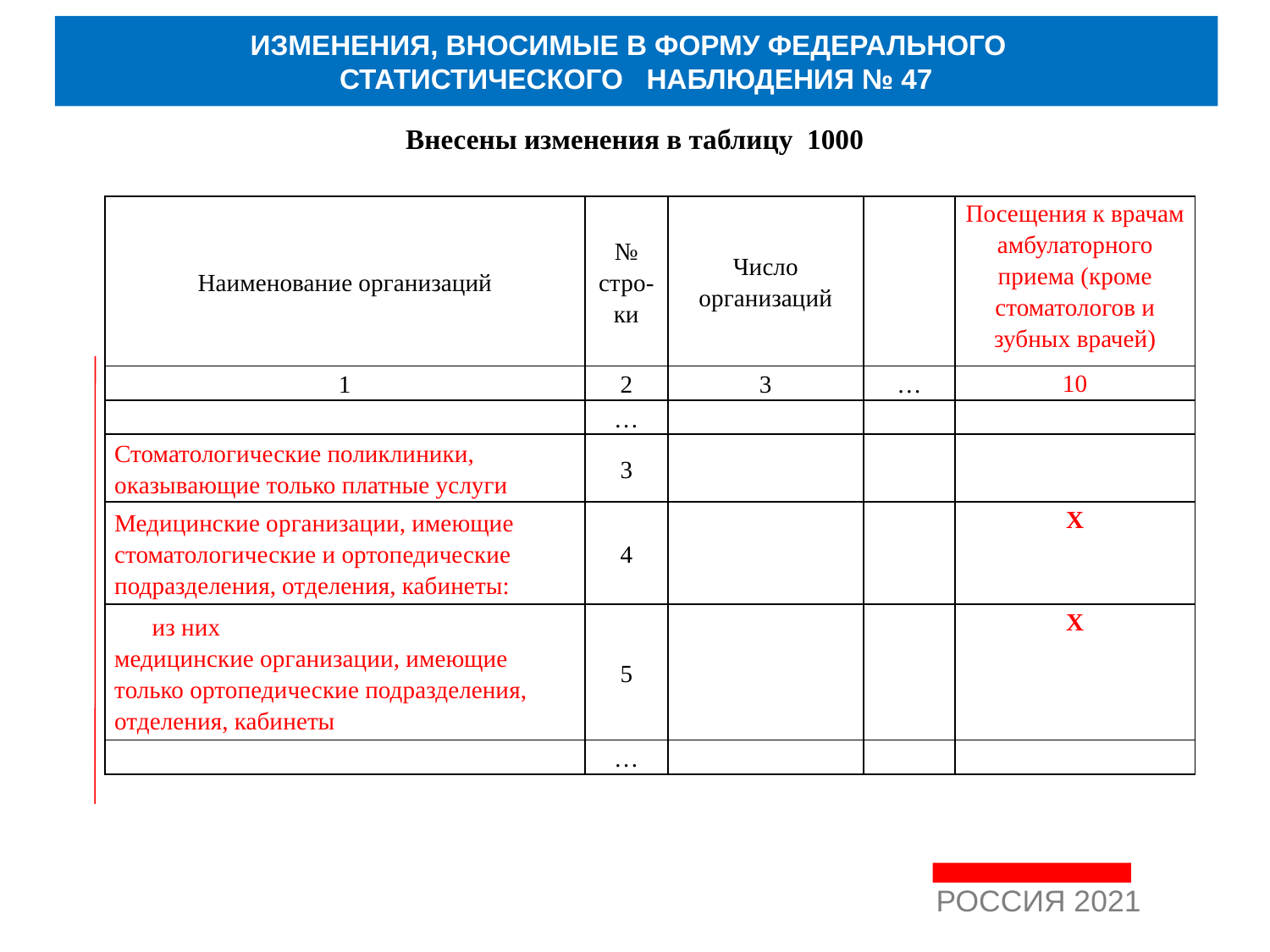

ИЗМЕНЕНИЯ, ВНОСИМЫЕ В ФОРМУ ФЕДЕРАЛЬНОГО
СТАТИСТИЧЕСКОГО   НАБЛЮДЕНИЯ № 47

Внесены изменения в таблицу  1000

| Наименование организаций | № стро-ки | Число организаций |  | Посещения к врачам амбулаторного приема (кроме стоматологов и зубных врачей) |
| --- | --- | --- | --- | --- |
| 1 | 2 | 3 | … | 10 |
|  | … |  |  |  |
| Стоматологические поликлиники, оказывающие только платные услуги | 3 |  |  |  |
| Медицинские организации, имеющие стоматологические и ортопедические подразделения, отделения, кабинеты: | 4 |  |  | Х |
| из них медицинские организации, имеющие только ортопедические подразделения, отделения, кабинеты | 5 |  |  | Х |
|  | … |  |  |  |

РОССИЯ 2021